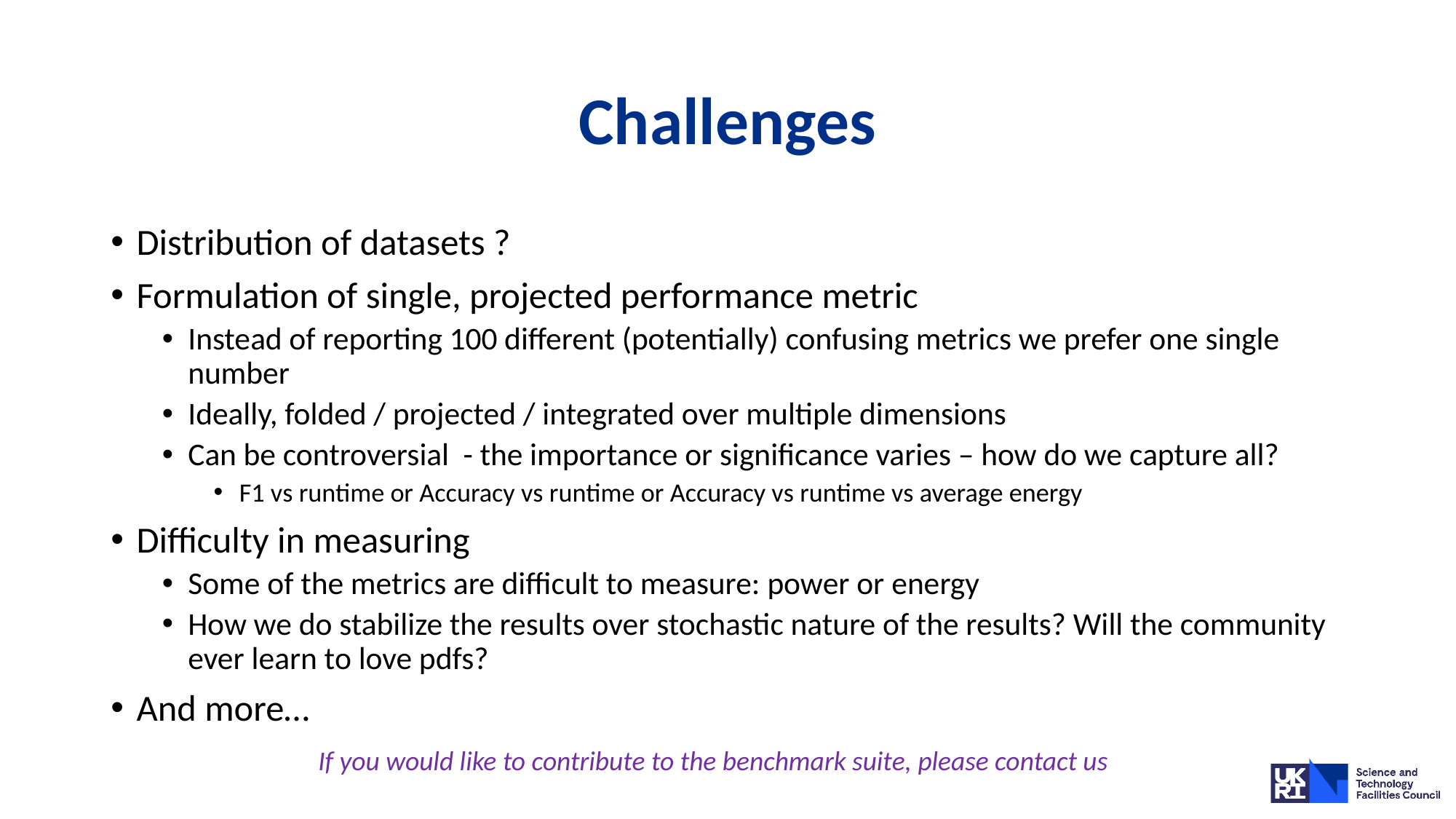

# Challenges
Distribution of datasets ?
Formulation of single, projected performance metric
Instead of reporting 100 different (potentially) confusing metrics we prefer one single number
Ideally, folded / projected / integrated over multiple dimensions
Can be controversial  - the importance or significance varies – how do we capture all?
F1 vs runtime or Accuracy vs runtime or Accuracy vs runtime vs average energy
Difficulty in measuring
Some of the metrics are difficult to measure: power or energy
How we do stabilize the results over stochastic nature of the results? Will the community ever learn to love pdfs?
And more…

If you would like to contribute to the benchmark suite, please contact us